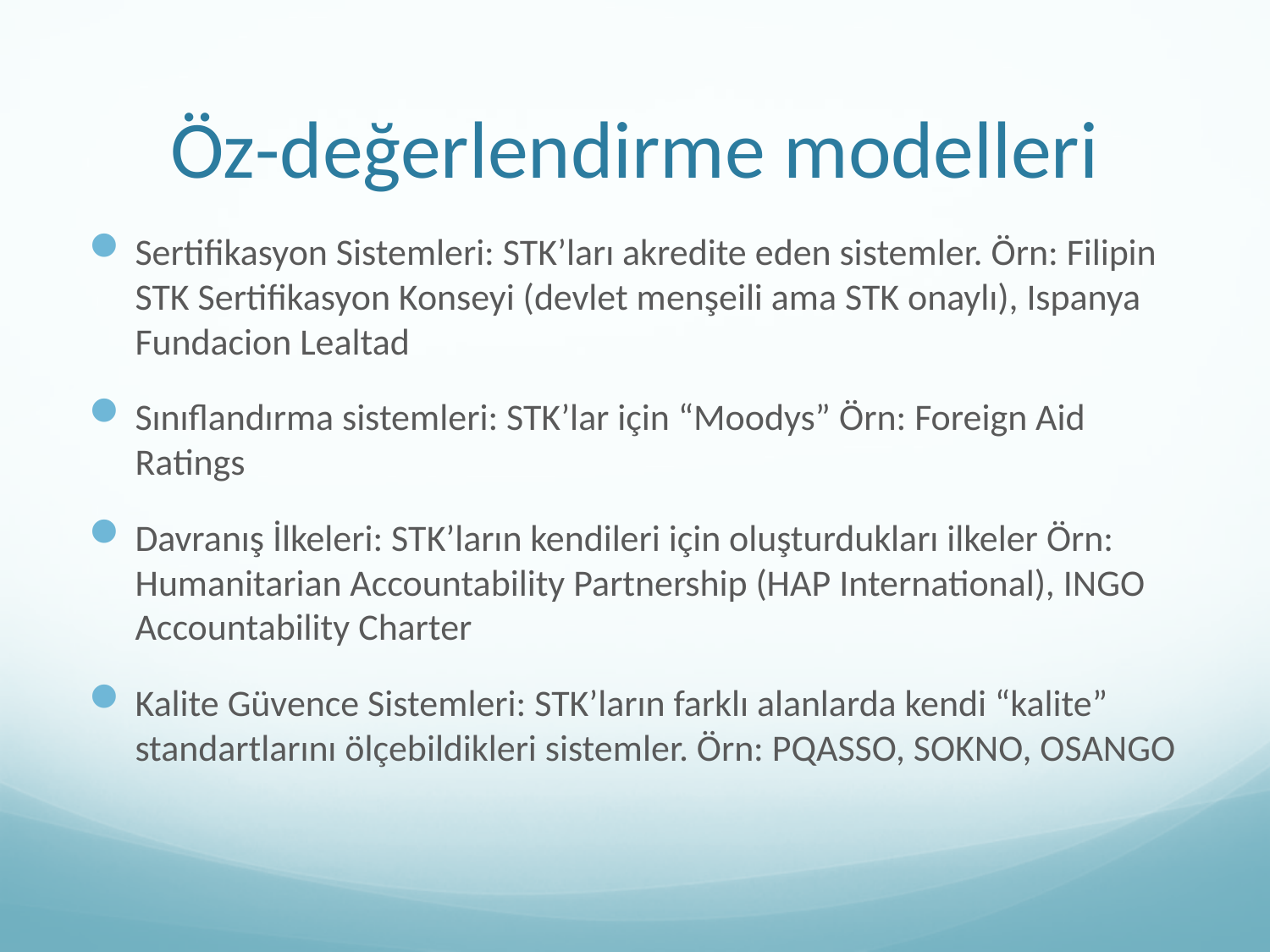

# Öz-değerlendirme modelleri
Sertifikasyon Sistemleri: STK’ları akredite eden sistemler. Örn: Filipin STK Sertifikasyon Konseyi (devlet menşeili ama STK onaylı), Ispanya Fundacion Lealtad
Sınıflandırma sistemleri: STK’lar için “Moodys” Örn: Foreign Aid Ratings
Davranış İlkeleri: STK’ların kendileri için oluşturdukları ilkeler Örn: Humanitarian Accountability Partnership (HAP International), INGO Accountability Charter
Kalite Güvence Sistemleri: STK’ların farklı alanlarda kendi “kalite” standartlarını ölçebildikleri sistemler. Örn: PQASSO, SOKNO, OSANGO